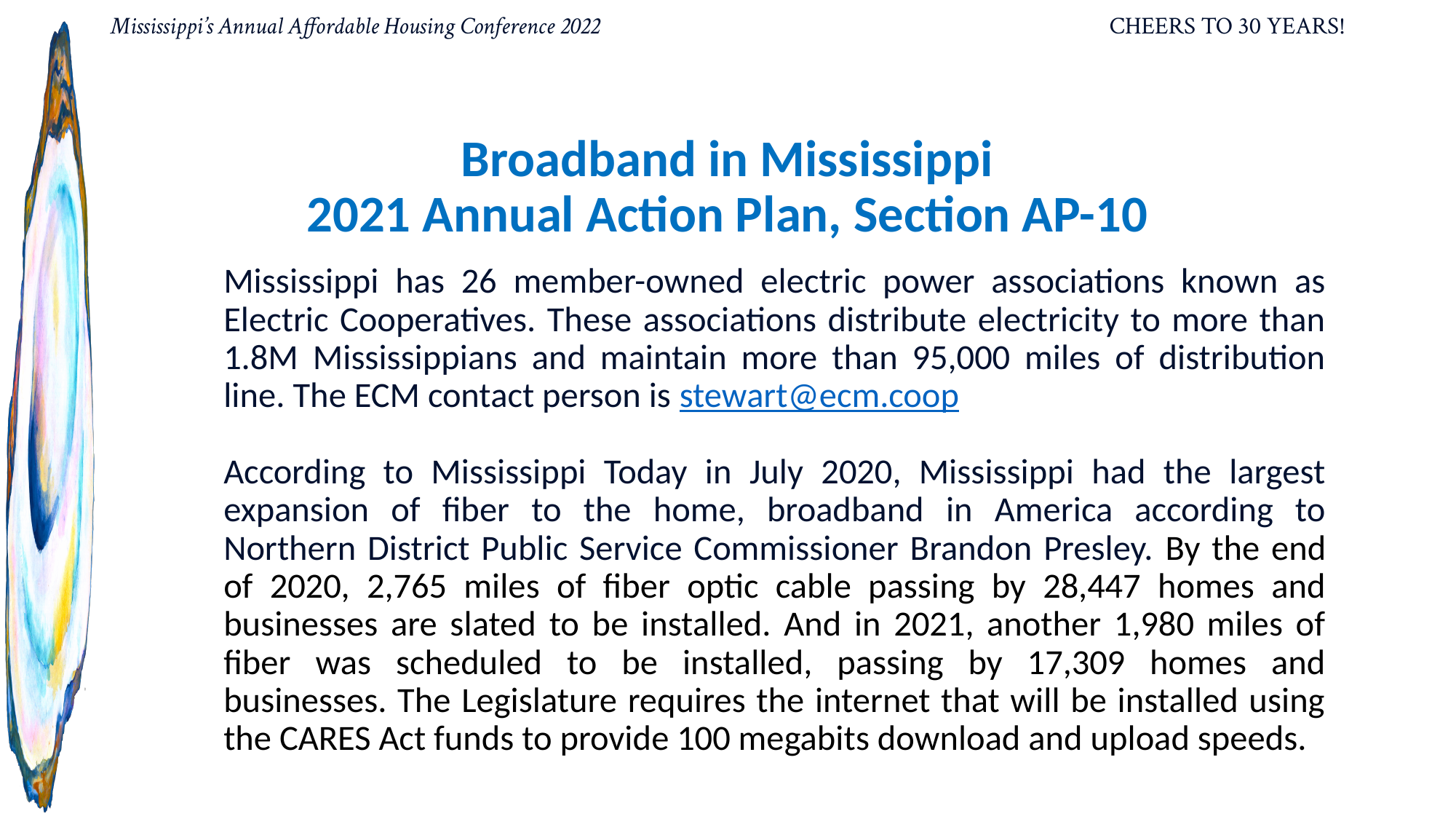

# Broadband in Mississippi 2021 Annual Action Plan, Section AP-10
Mississippi has 26 member-owned electric power associations known as Electric Cooperatives. These associations distribute electricity to more than 1.8M Mississippians and maintain more than 95,000 miles of distribution line. The ECM contact person is stewart@ecm.coop

According to Mississippi Today in July 2020, Mississippi had the largest expansion of fiber to the home, broadband in America according to Northern District Public Service Commissioner Brandon Presley. By the end of 2020, 2,765 miles of fiber optic cable passing by 28,447 homes and businesses are slated to be installed. And in 2021, another 1,980 miles of fiber was scheduled to be installed, passing by 17,309 homes and businesses. The Legislature requires the internet that will be installed using the CARES Act funds to provide 100 megabits download and upload speeds.